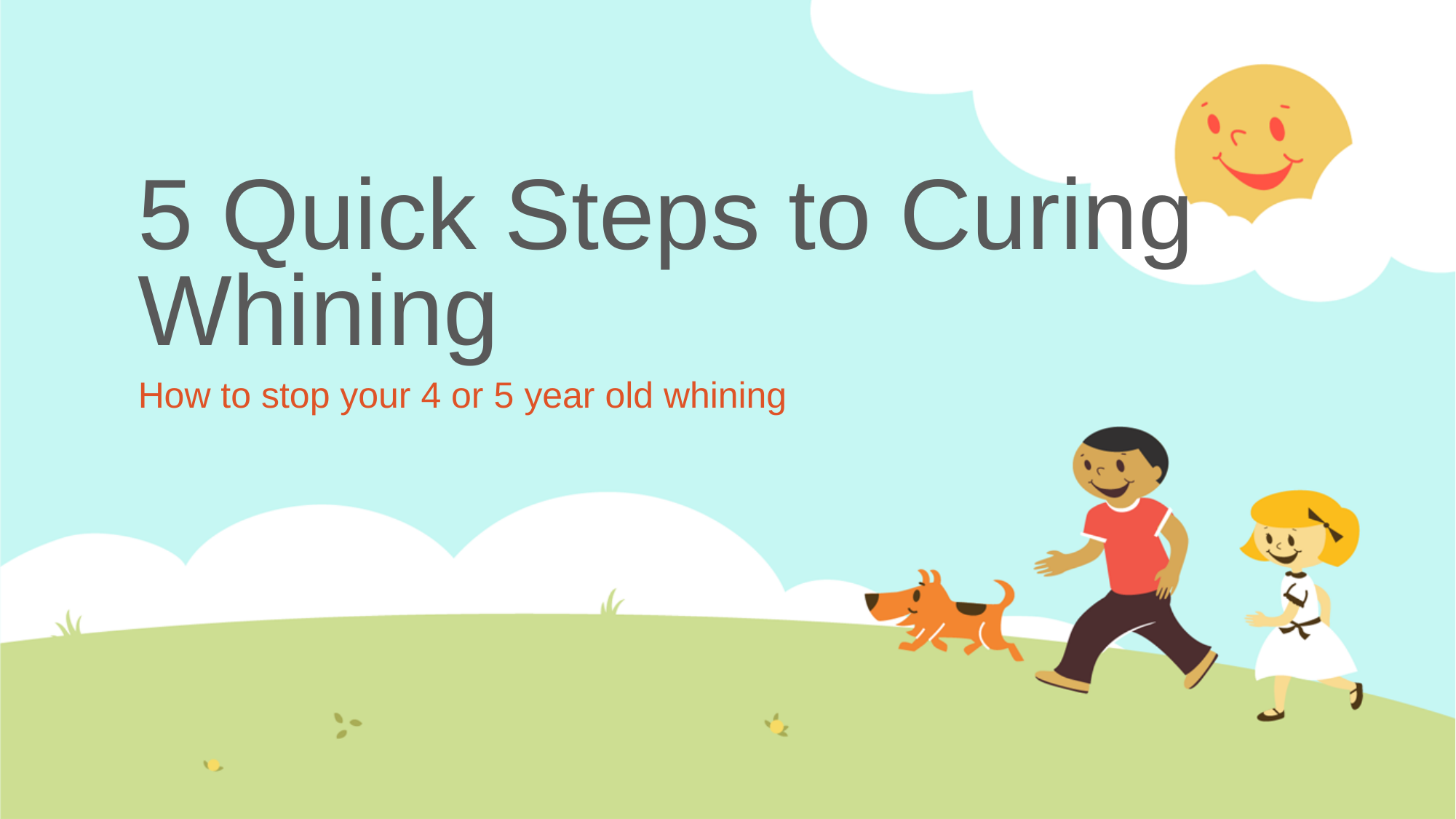

# 5 Quick Steps to Curing Whining
How to stop your 4 or 5 year old whining